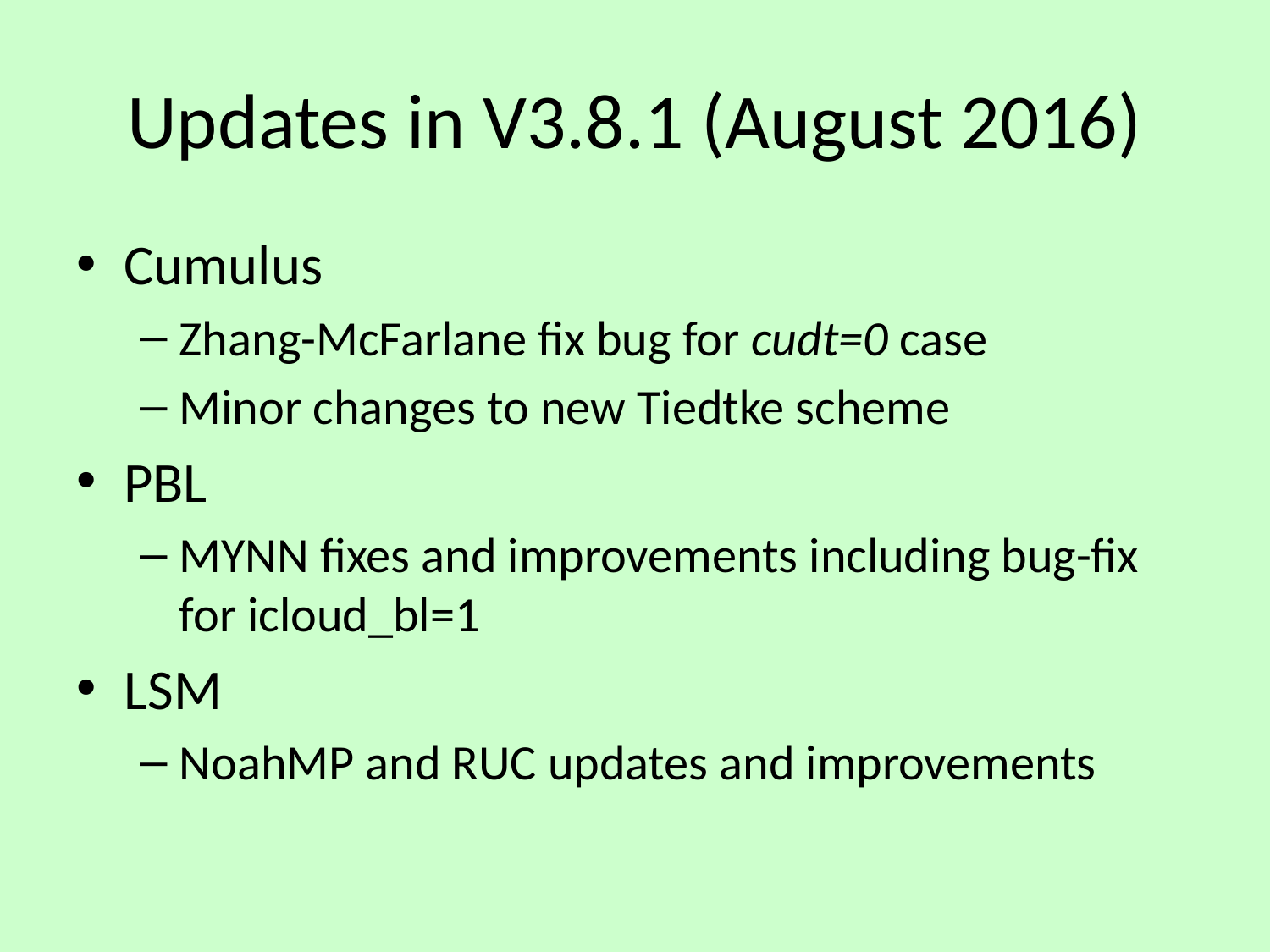

# Updates in V3.8.1 (August 2016)
Cumulus
Zhang-McFarlane fix bug for cudt=0 case
Minor changes to new Tiedtke scheme
PBL
MYNN fixes and improvements including bug-fix for icloud_bl=1
LSM
NoahMP and RUC updates and improvements